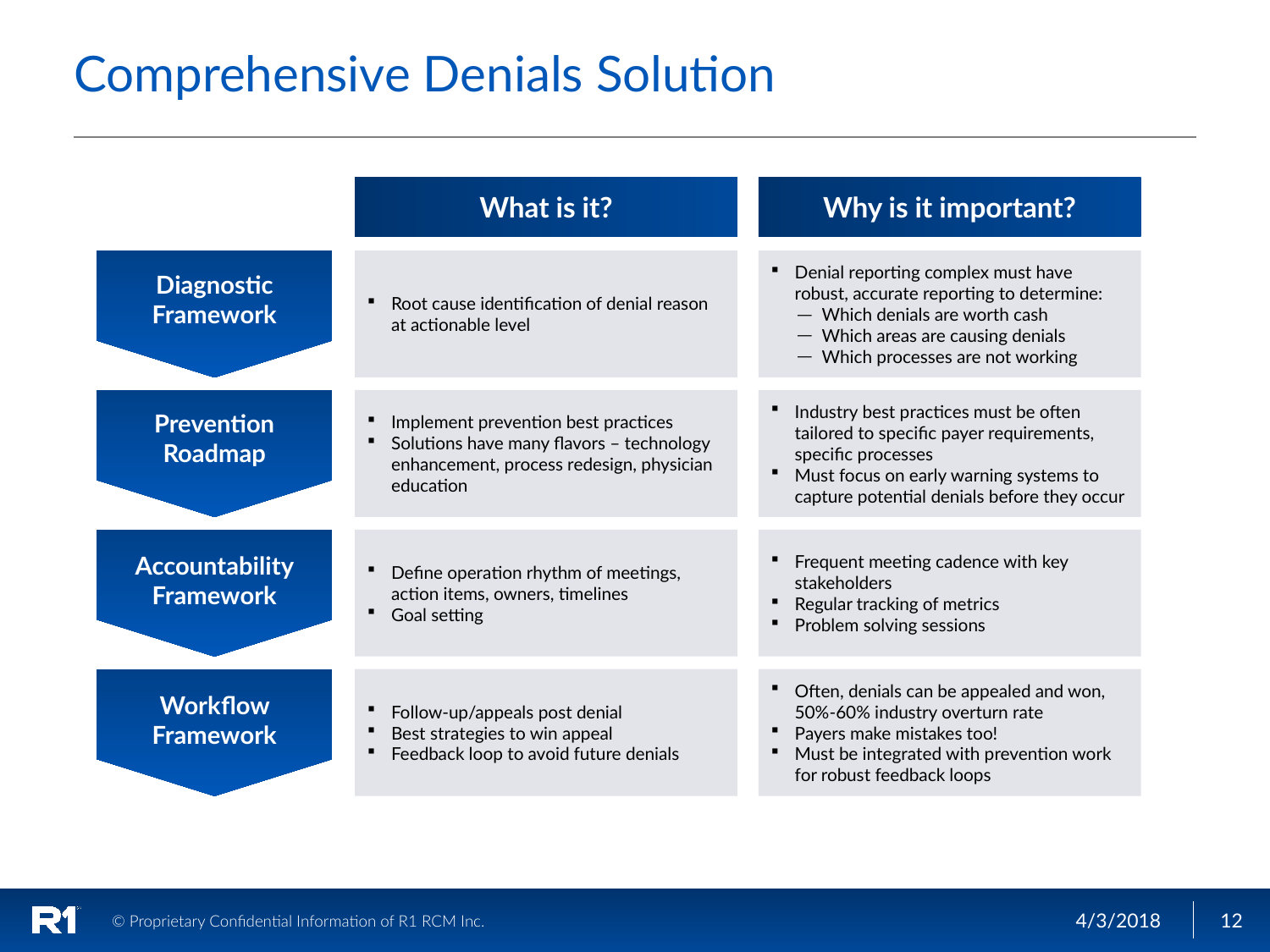

# Comprehensive Denials Solution
What is it?
Why is it important?

Root cause identification of denial reason at actionable level
Denial reporting complex must have robust, accurate reporting to determine:
Which denials are worth cash
Which areas are causing denials
Which processes are not working
Diagnostic Framework

Implement prevention best practices
Solutions have many flavors – technology enhancement, process redesign, physician education
Industry best practices must be often tailored to specific payer requirements, specific processes
Must focus on early warning systems to capture potential denials before they occur
Prevention Roadmap

Define operation rhythm of meetings, action items, owners, timelines
Goal setting
Frequent meeting cadence with key stakeholders
Regular tracking of metrics
Problem solving sessions
Accountability Framework

Follow-up/appeals post denial
Best strategies to win appeal
Feedback loop to avoid future denials
Often, denials can be appealed and won, 50%-60% industry overturn rate
Payers make mistakes too!
Must be integrated with prevention work for robust feedback loops
Workflow Framework